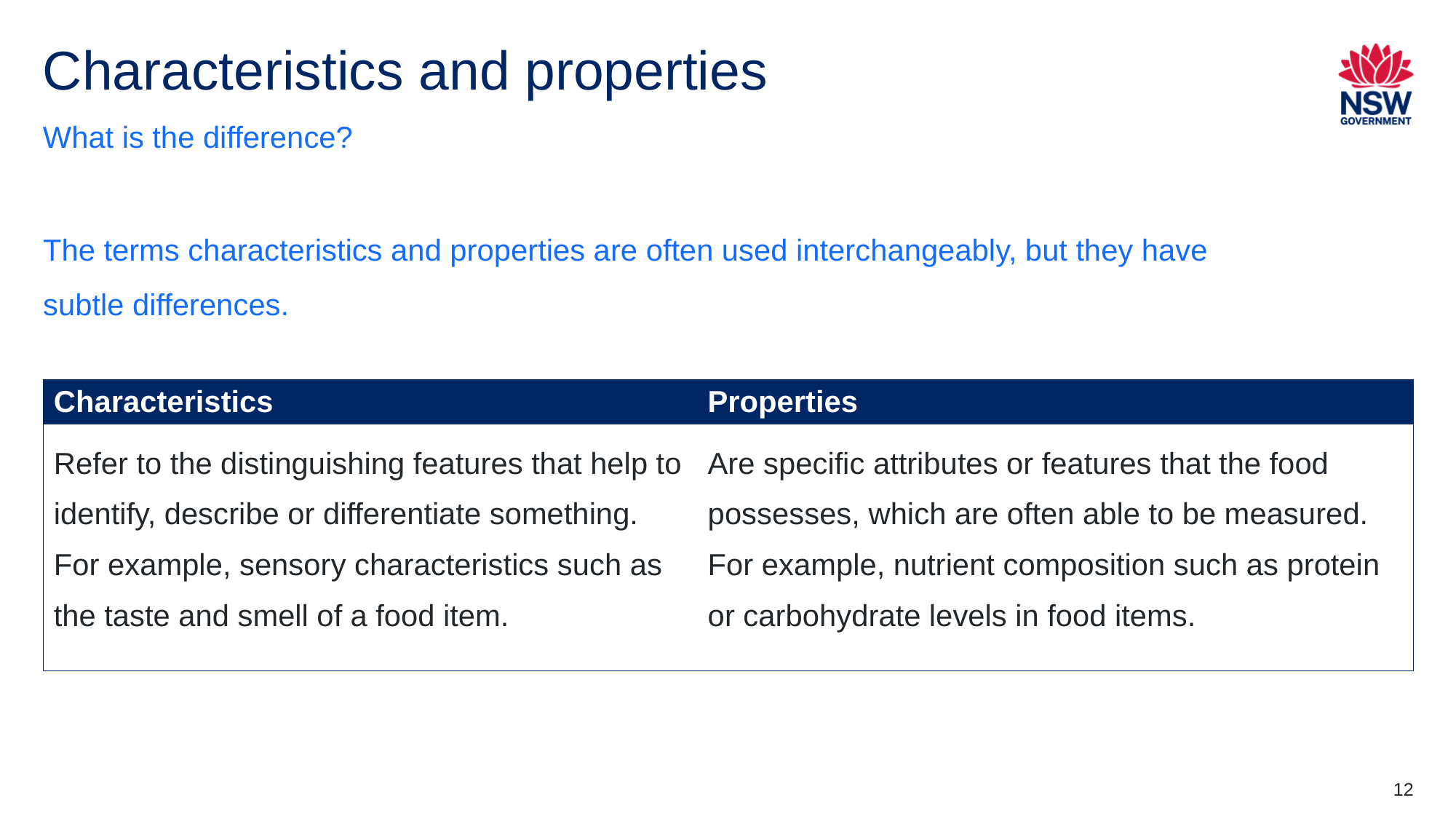

# Characteristics and properties
What is the difference?
The terms characteristics and properties are often used interchangeably, but they have subtle differences.
| Characteristics | Properties |
| --- | --- |
| Refer to the distinguishing features that help to identify, describe or differentiate something. For example, sensory characteristics such as the taste and smell of a food item. | Are specific attributes or features that the food possesses, which are often able to be measured. For example, nutrient composition such as protein or carbohydrate levels in food items. |
12